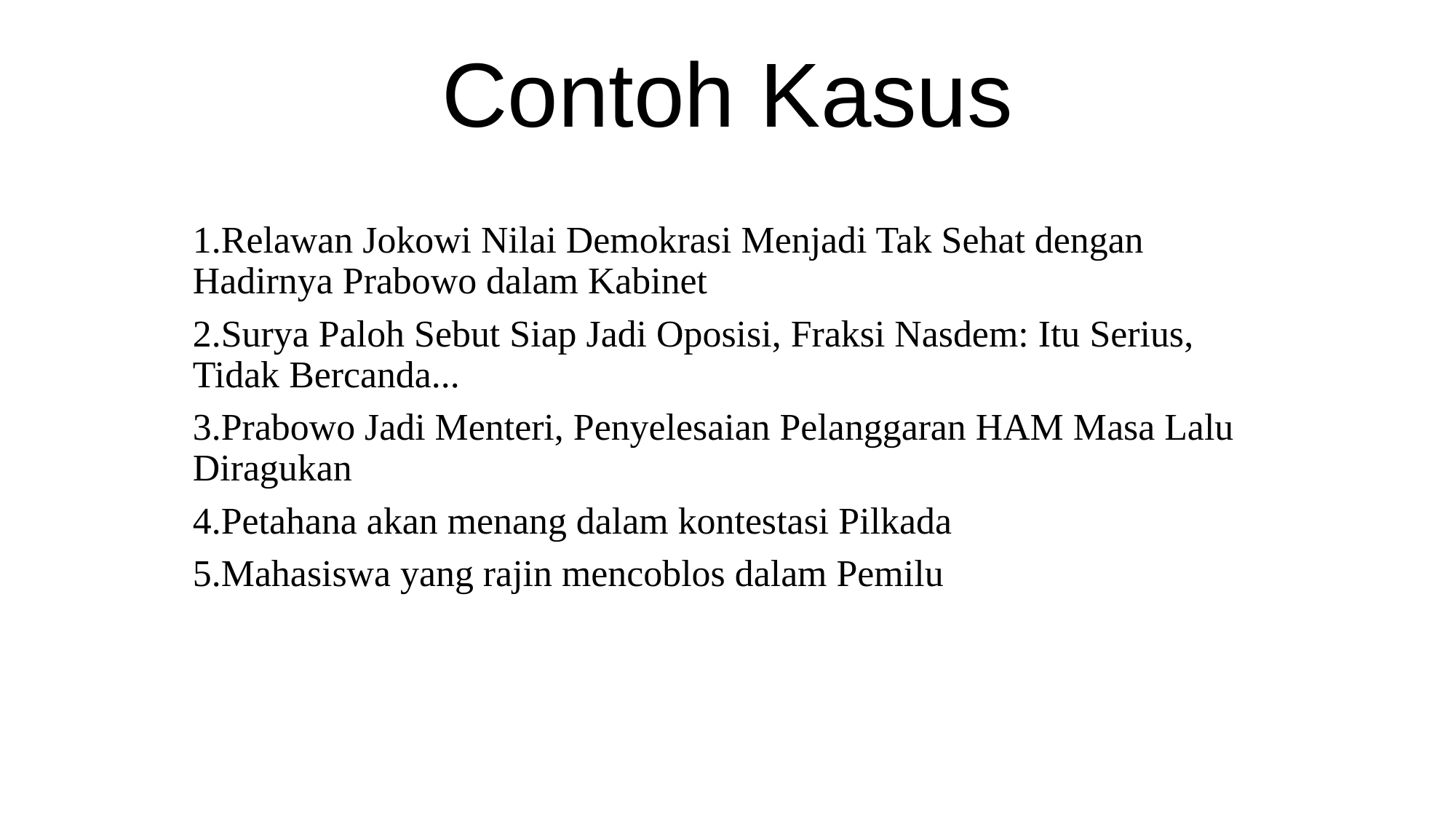

# Contoh Kasus
1.Relawan Jokowi Nilai Demokrasi Menjadi Tak Sehat dengan Hadirnya Prabowo dalam Kabinet
2.Surya Paloh Sebut Siap Jadi Oposisi, Fraksi Nasdem: Itu Serius, Tidak Bercanda...
3.Prabowo Jadi Menteri, Penyelesaian Pelanggaran HAM Masa Lalu Diragukan
4.Petahana akan menang dalam kontestasi Pilkada
5.Mahasiswa yang rajin mencoblos dalam Pemilu